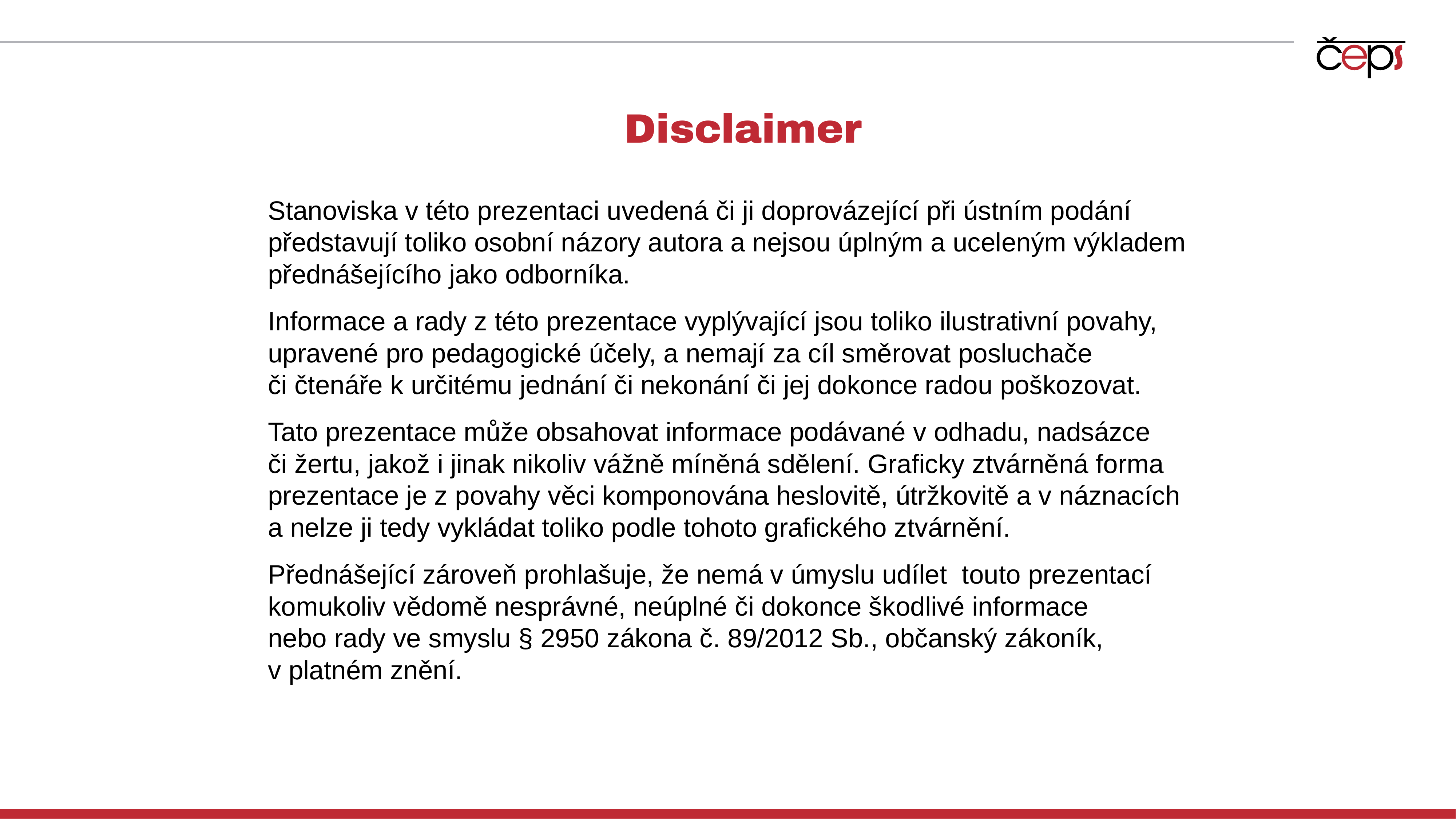

Disclaimer
Stanoviska v této prezentaci uvedená či ji doprovázející při ústním podání představují toliko osobní názory autora a nejsou úplným a uceleným výkladem přednášejícího jako odborníka.
Informace a rady z této prezentace vyplývající jsou toliko ilustrativní povahy, upravené pro pedagogické účely, a nemají za cíl směrovat posluchače
či čtenáře k určitému jednání či nekonání či jej dokonce radou poškozovat.
Tato prezentace může obsahovat informace podávané v odhadu, nadsázce
či žertu, jakož i jinak nikoliv vážně míněná sdělení. Graficky ztvárněná forma prezentace je z povahy věci komponována heslovitě, útržkovitě a v náznacích a nelze ji tedy vykládat toliko podle tohoto grafického ztvárnění.
Přednášející zároveň prohlašuje, že nemá v úmyslu udílet  touto prezentací komukoliv vědomě nesprávné, neúplné či dokonce škodlivé informace
nebo rady ve smyslu § 2950 zákona č. 89/2012 Sb., občanský zákoník,
v platném znění.